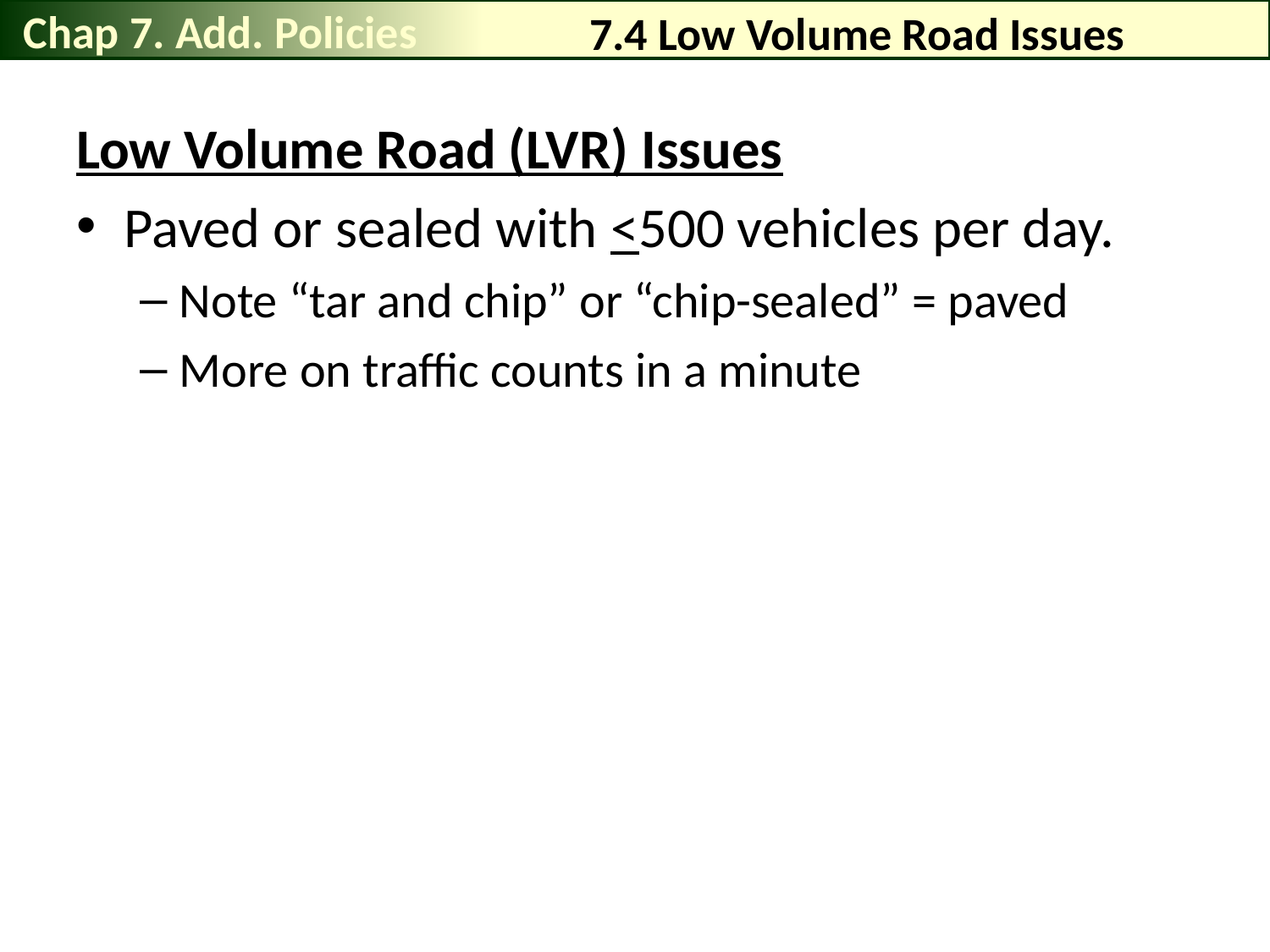

Chap 7. Add. Policies
# 7.4 Low Volume Road Issues
Low Volume Road (LVR) Issues
Paved or sealed with <500 vehicles per day.
Note “tar and chip” or “chip-sealed” = paved
More on traffic counts in a minute